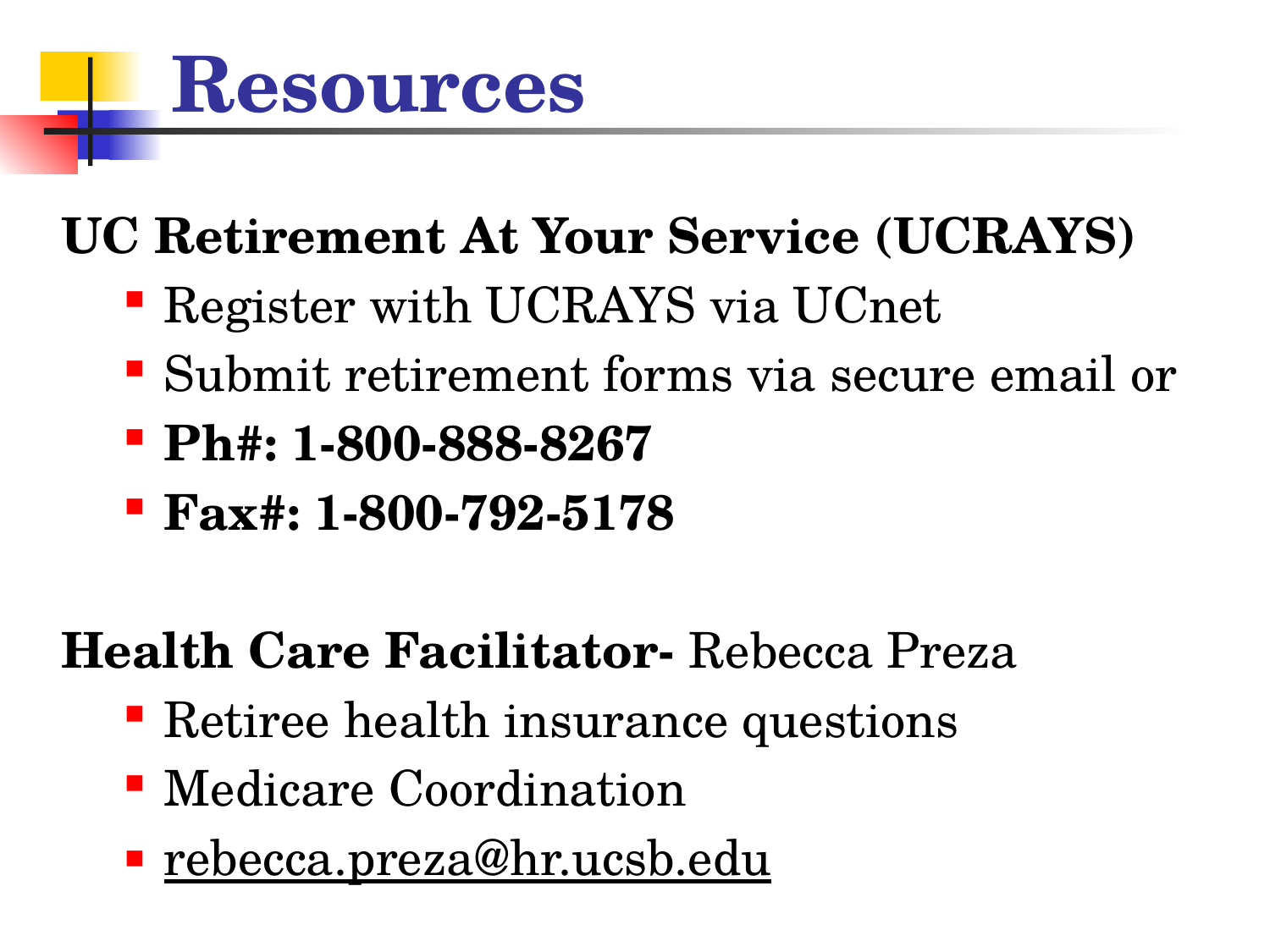

# Resources
UC Retirement At Your Service (UCRAYS)
Register with UCRAYS via UCnet
Submit retirement forms via secure email or
Ph#: 1-800-888-8267
Fax#: 1-800-792-5178

Health Care Facilitator- Rebecca Preza
Retiree health insurance questions
Medicare Coordination
rebecca.preza@hr.ucsb.edu